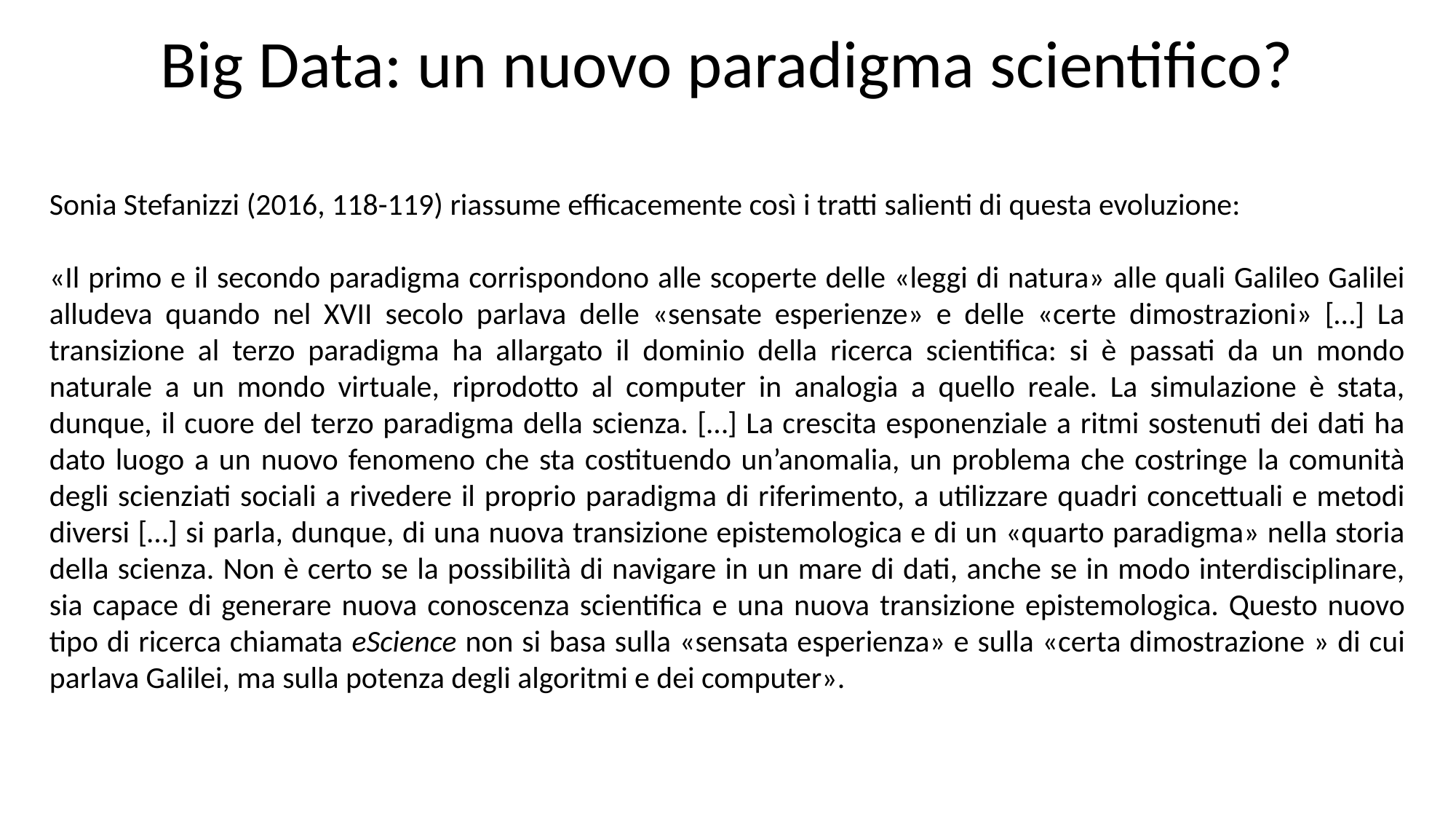

# Big Data: un nuovo paradigma scientifico?
Sonia Stefanizzi (2016, 118-119) riassume efficacemente così i tratti salienti di questa evoluzione:

«Il primo e il secondo paradigma corrispondono alle scoperte delle «leggi di natura» alle quali Galileo Galilei alludeva quando nel XVII secolo parlava delle «sensate esperienze» e delle «certe dimostrazioni» […] La transizione al terzo paradigma ha allargato il dominio della ricerca scientifica: si è passati da un mondo naturale a un mondo virtuale, riprodotto al computer in analogia a quello reale. La simulazione è stata, dunque, il cuore del terzo paradigma della scienza. […] La crescita esponenziale a ritmi sostenuti dei dati ha dato luogo a un nuovo fenomeno che sta costituendo un’anomalia, un problema che costringe la comunità degli scienziati sociali a rivedere il proprio paradigma di riferimento, a utilizzare quadri concettuali e metodi diversi […] si parla, dunque, di una nuova transizione epistemologica e di un «quarto paradigma» nella storia della scienza. Non è certo se la possibilità di navigare in un mare di dati, anche se in modo interdisciplinare, sia capace di generare nuova conoscenza scientifica e una nuova transizione epistemologica. Questo nuovo tipo di ricerca chiamata eScience non si basa sulla «sensata esperienza» e sulla «certa dimostrazione » di cui parlava Galilei, ma sulla potenza degli algoritmi e dei computer».